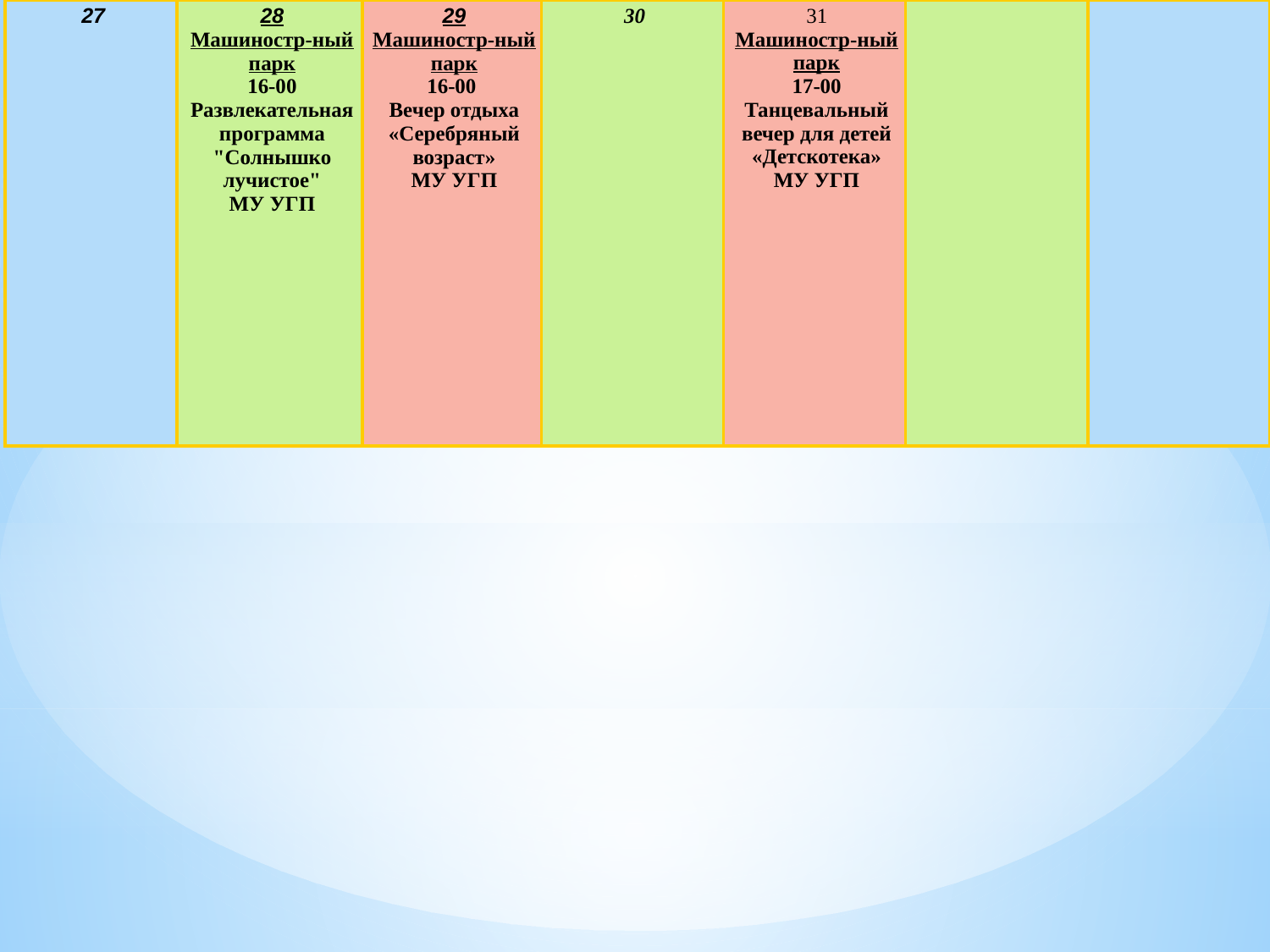

| 27 | 28 Машиностр-ный парк 16-00 Развлекательная программа "Солнышко лучистое" МУ УГП | 29 Машиностр-ный парк 16-00 Вечер отдыха «Серебряный возраст» МУ УГП | 30 | 31 Машиностр-ный парк 17-00 Танцевальный вечер для детей «Детскотека» МУ УГП |  |  |
| --- | --- | --- | --- | --- | --- | --- |